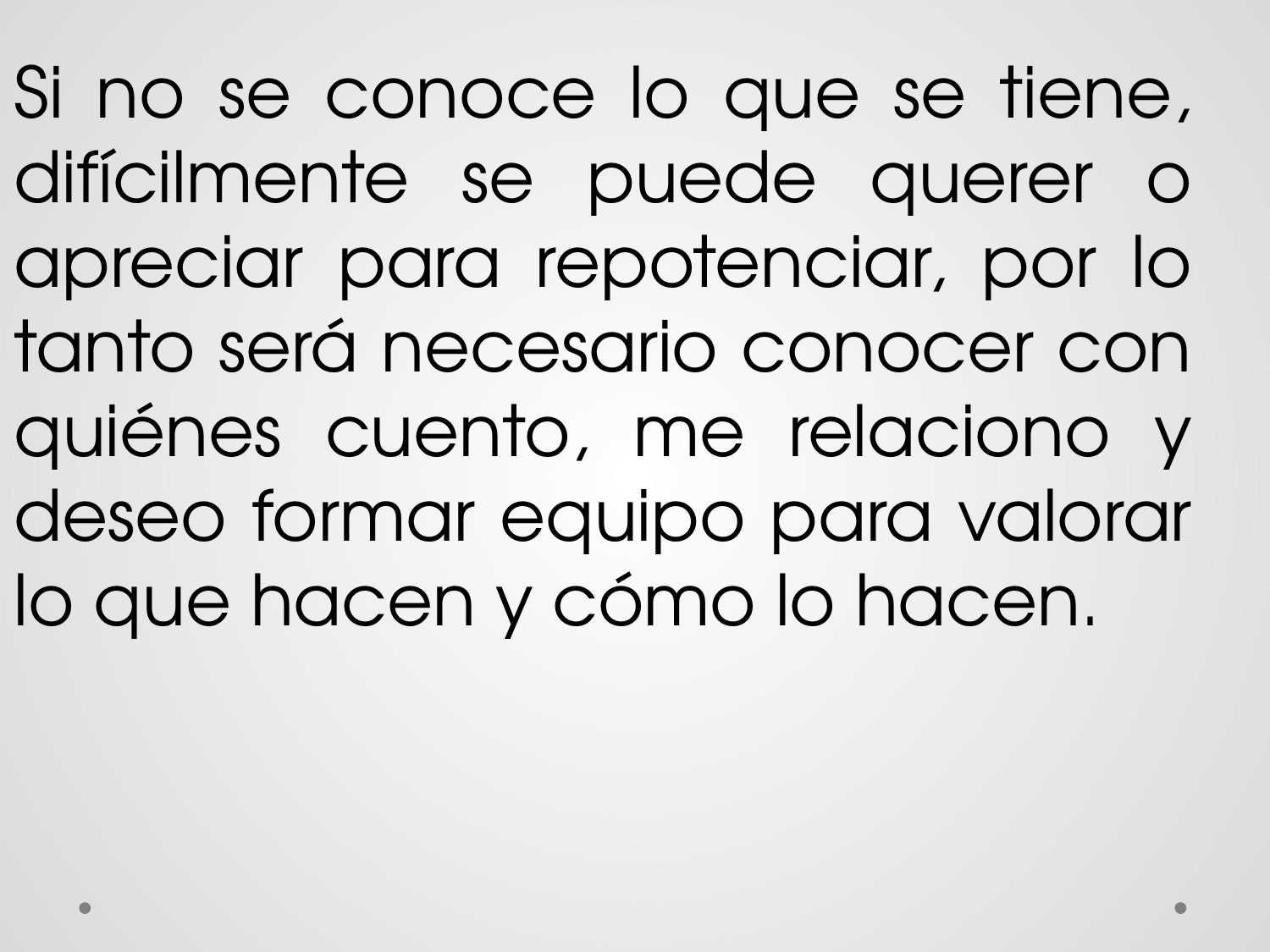

Si no se conoce lo que se tiene, difícilmente se puede querer o apreciar para repotenciar, por lo tanto será necesario conocer con quiénes cuento, me relaciono y deseo formar equipo para valorar lo que hacen y cómo lo hacen.